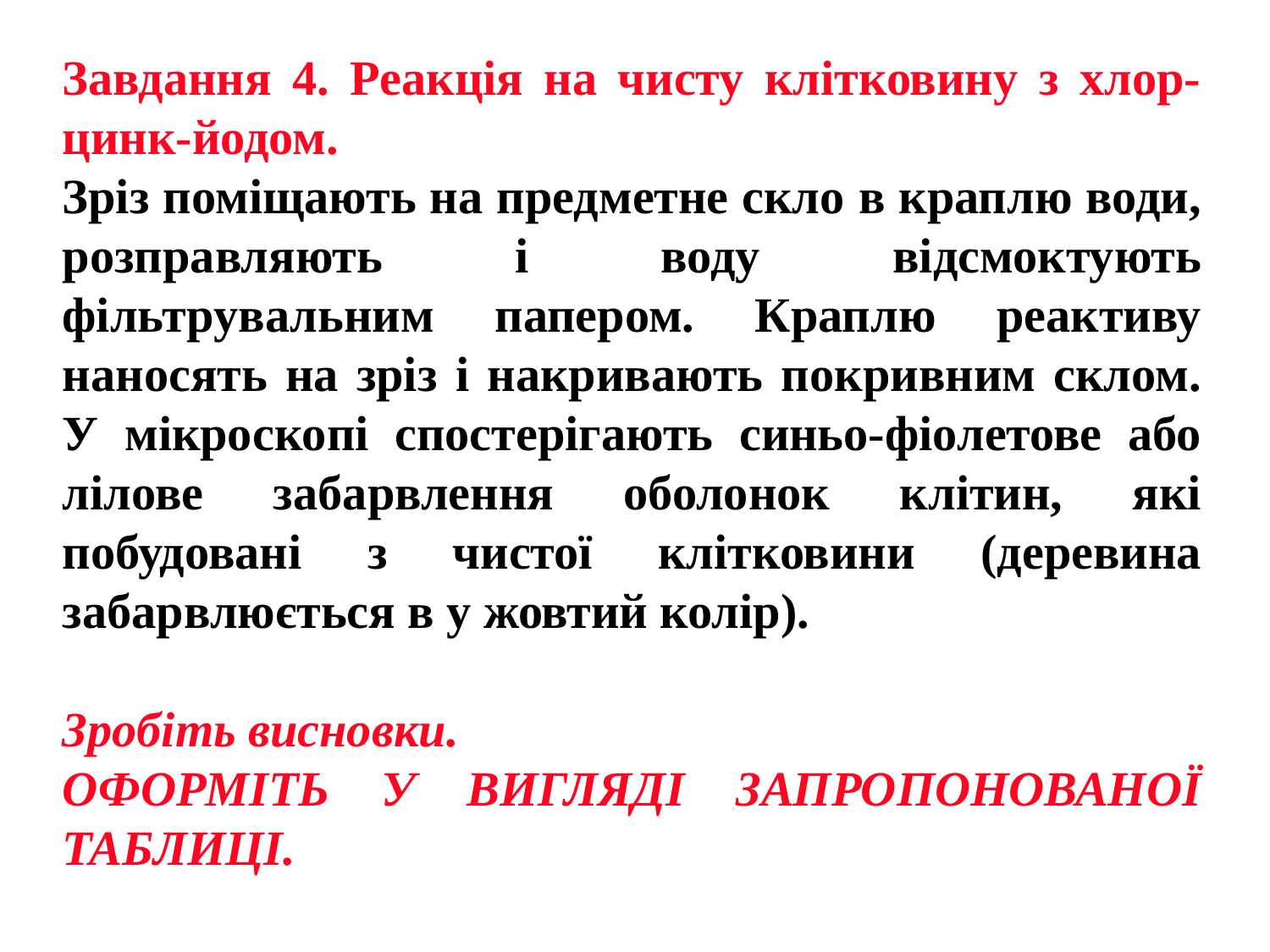

Завдання 4. Реакція на чисту клітковину з хлор-цинк-йодом.
Зріз поміщають на предметне скло в краплю води, розправляють і воду відсмоктують фільтрувальним папером. Краплю реактиву наносять на зріз і накривають покривним склом. У мікроскопі спостерігають синьо-фіолетове або лілове забарвлення оболонок клітин, які побудовані з чистої клітковини (деревина забарвлюється в у жовтий колір).

Зробіть висновки.
ОФОРМІТЬ У ВИГЛЯДІ ЗАПРОПОНОВАНОЇ ТАБЛИЦІ.